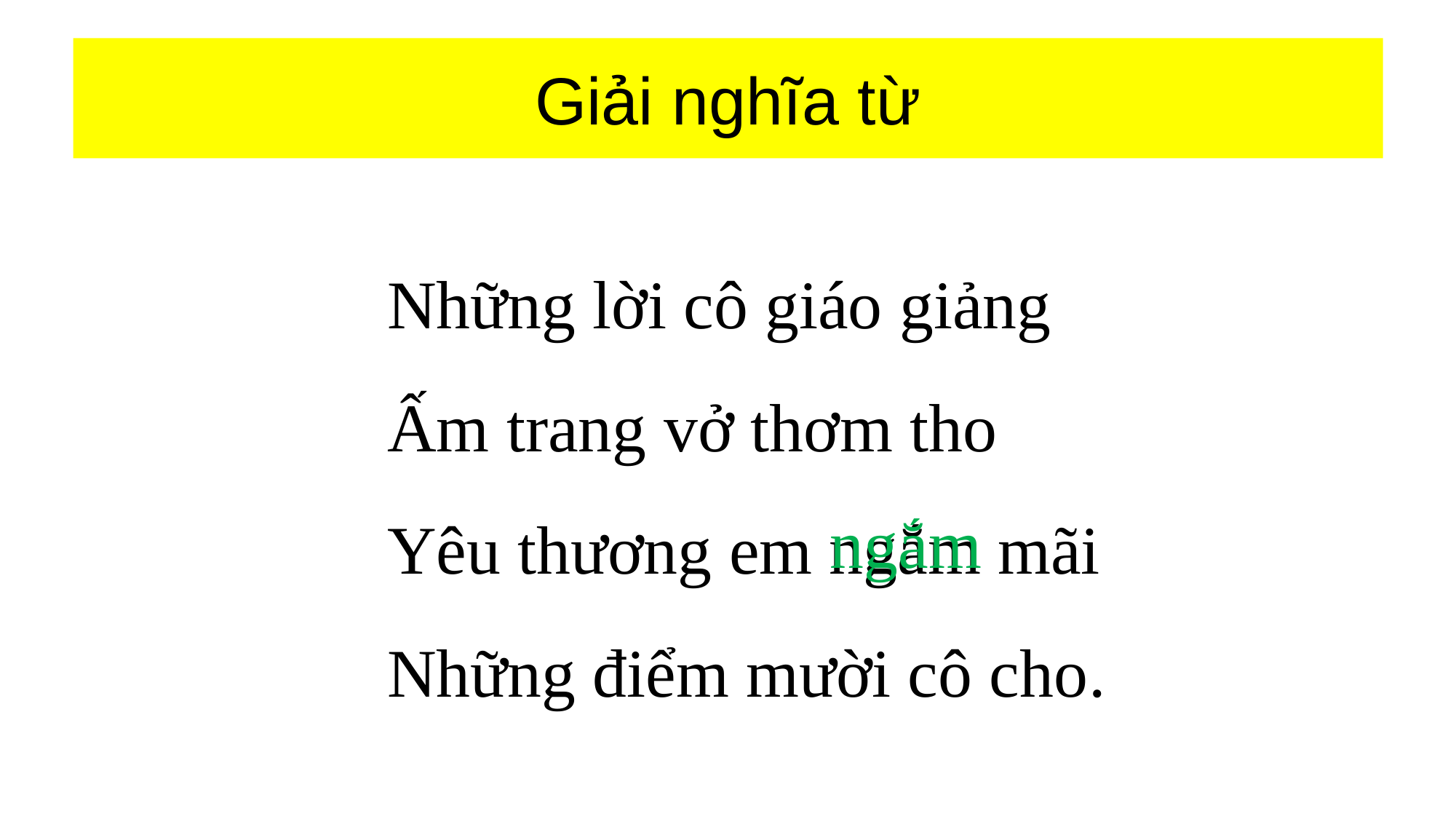

Giải nghĩa từ
Những lời cô giáo giảng
Ấm trang vở thơm tho
Yêu thương em ngắm mãi
Những điểm mười cô cho.
ngắm